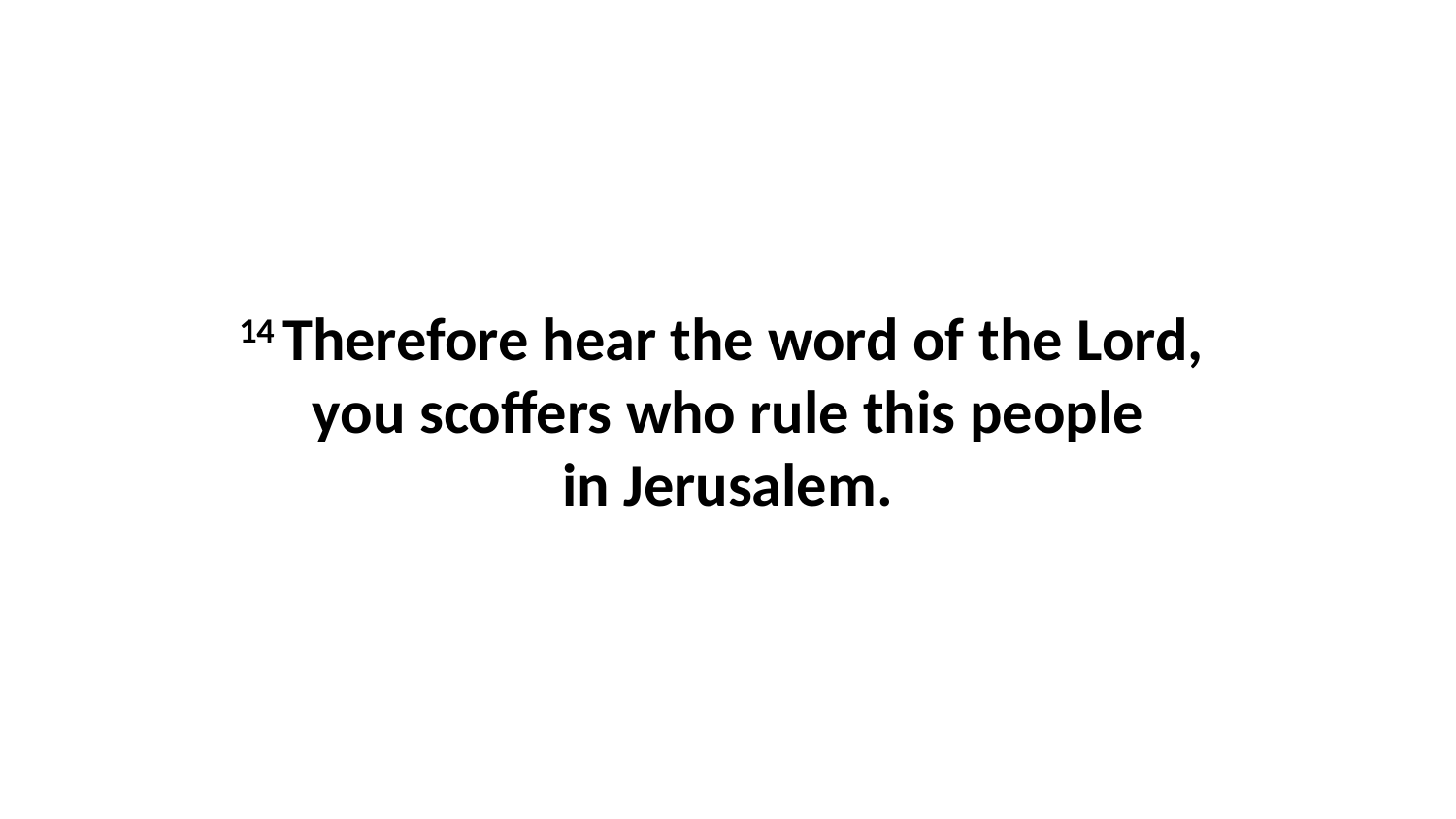

14 Therefore hear the word of the Lord,  you scoffers who rule this people in Jerusalem.